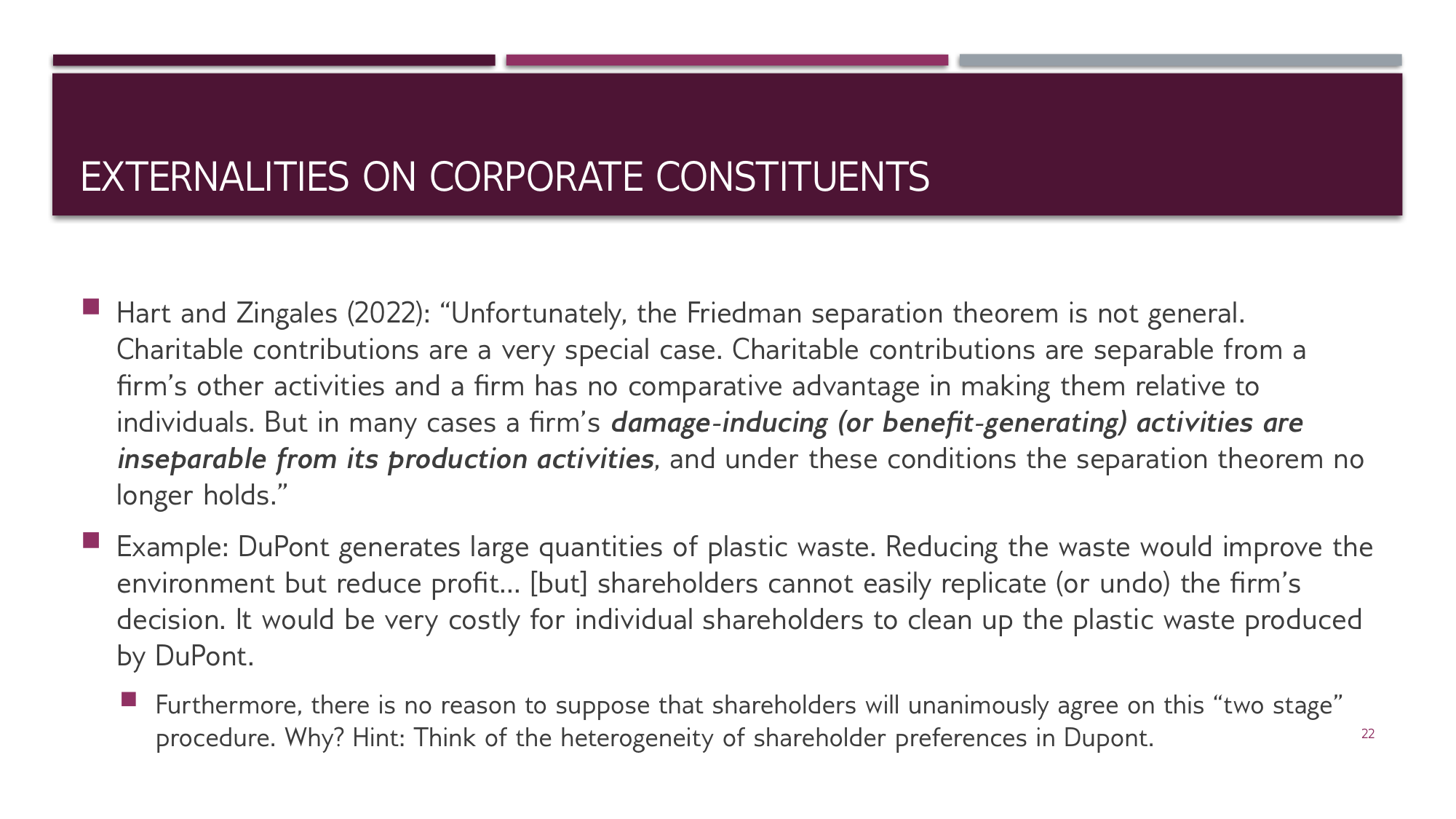

# Externalities on corporate constituents
Hart and Zingales (2022): “Unfortunately, the Friedman separation theorem is not general. Charitable contributions are a very special case. Charitable contributions are separable from a firm’s other activities and a firm has no comparative advantage in making them relative to individuals. But in many cases a firm’s damage-inducing (or benefit-generating) activities are inseparable from its production activities, and under these conditions the separation theorem no longer holds.”
Example: DuPont generates large quantities of plastic waste. Reducing the waste would improve the environment but reduce profit... [but] shareholders cannot easily replicate (or undo) the firm’s decision. It would be very costly for individual shareholders to clean up the plastic waste produced by DuPont.
Furthermore, there is no reason to suppose that shareholders will unanimously agree on this “two stage” procedure. Why? Hint: Think of the heterogeneity of shareholder preferences in Dupont.
22